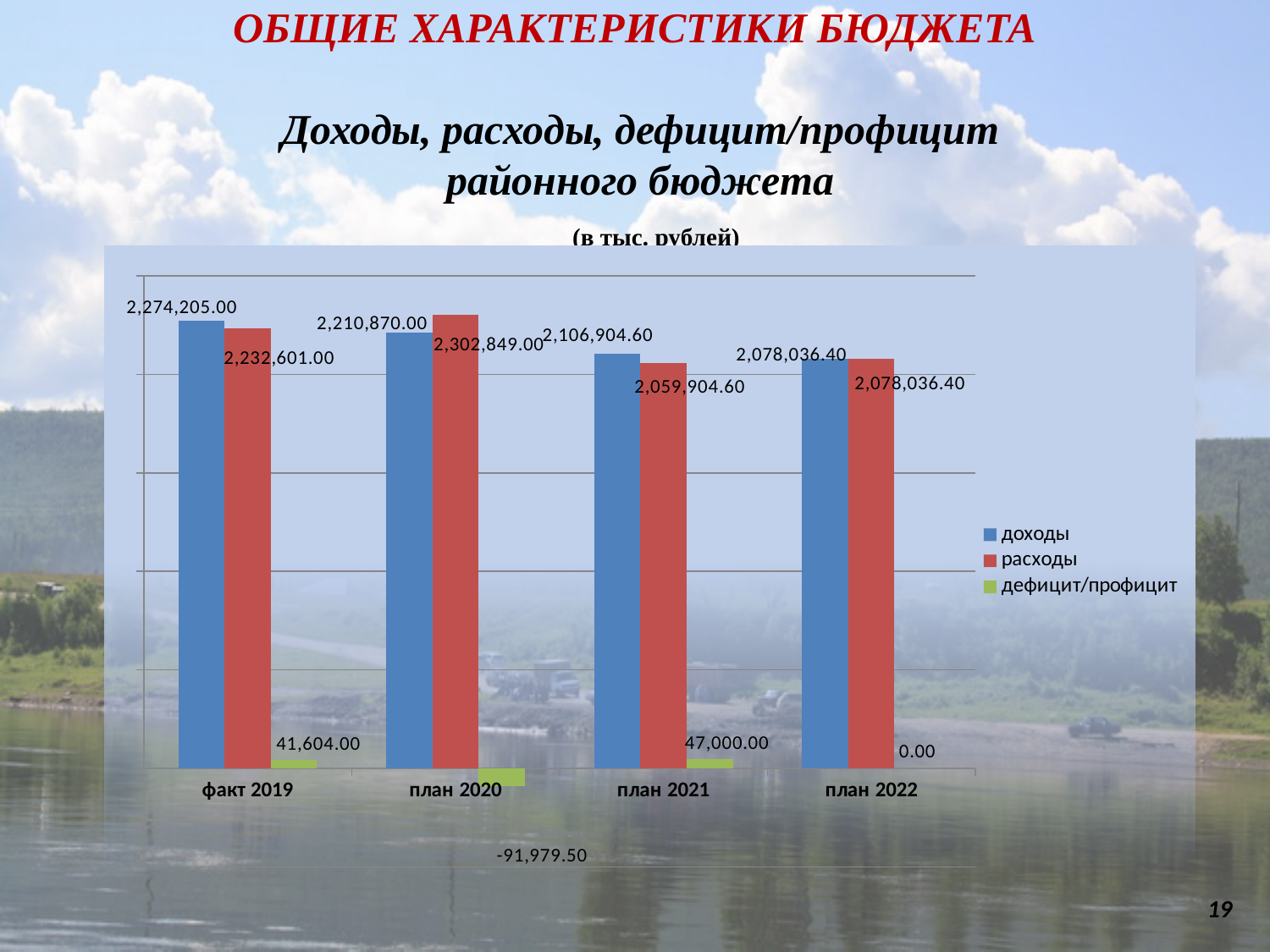

ОБЩИЕ ХАРАКТЕРИСТИКИ БЮДЖЕТА

 Доходы, расходы, дефицит/профицит
 районного бюджета
    (в тыс. рублей)

### Chart

| Category | доходы | расходы | дефицит/профицит |
|---|---|---|---|
| факт 2019 | 2274205.0 | 2232601.0 | 41604.0 |
| план 2020 | 2210870.0 | 2302849.0 | -91979.5 |
| план 2021 | 2106904.6 | 2059904.6 | 47000.0 |
| план 2022 | 2078036.4 | 2078036.4 | 0.0 |
19